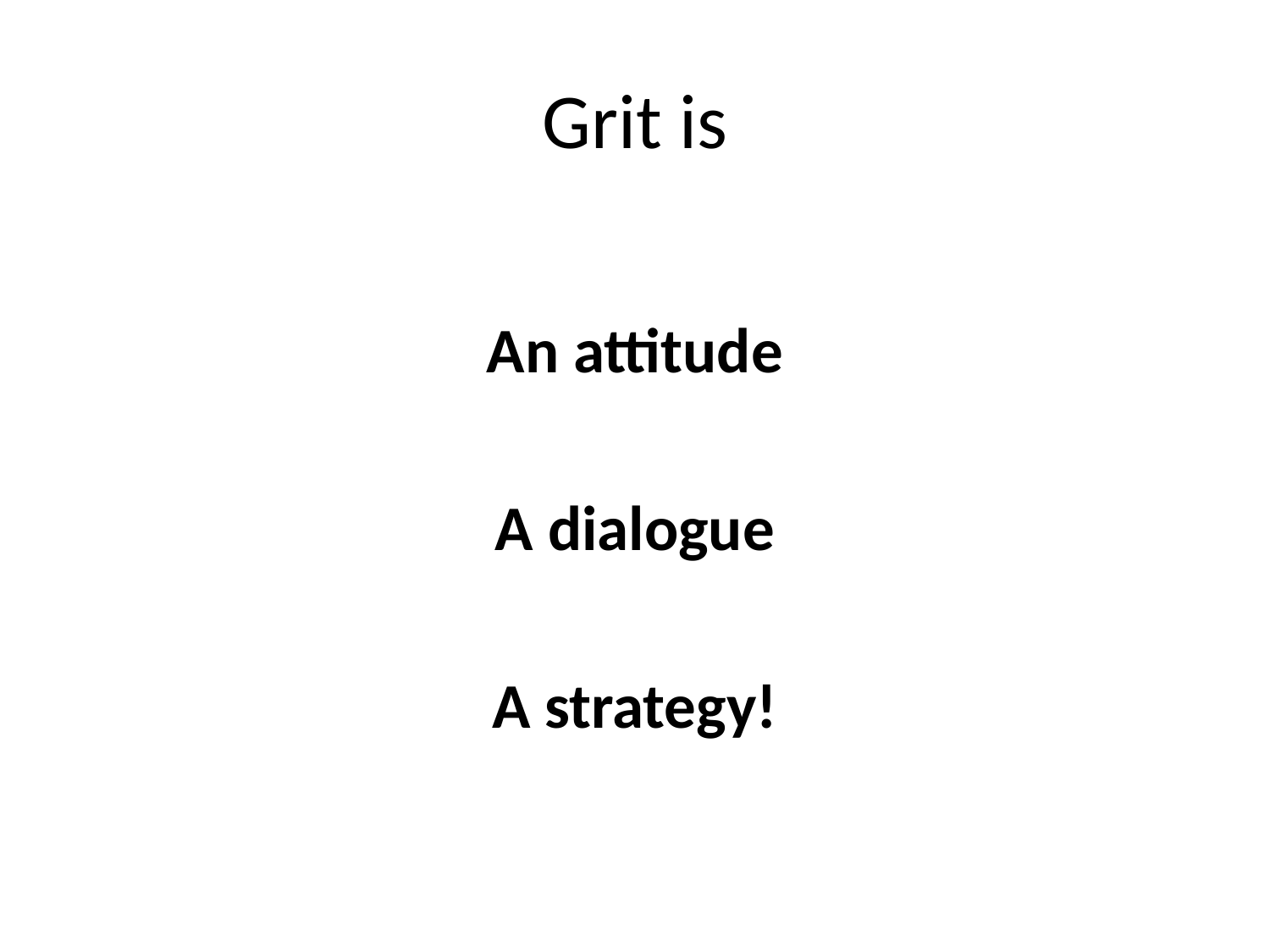

# Grit is

An attitude

A dialogue

A strategy!